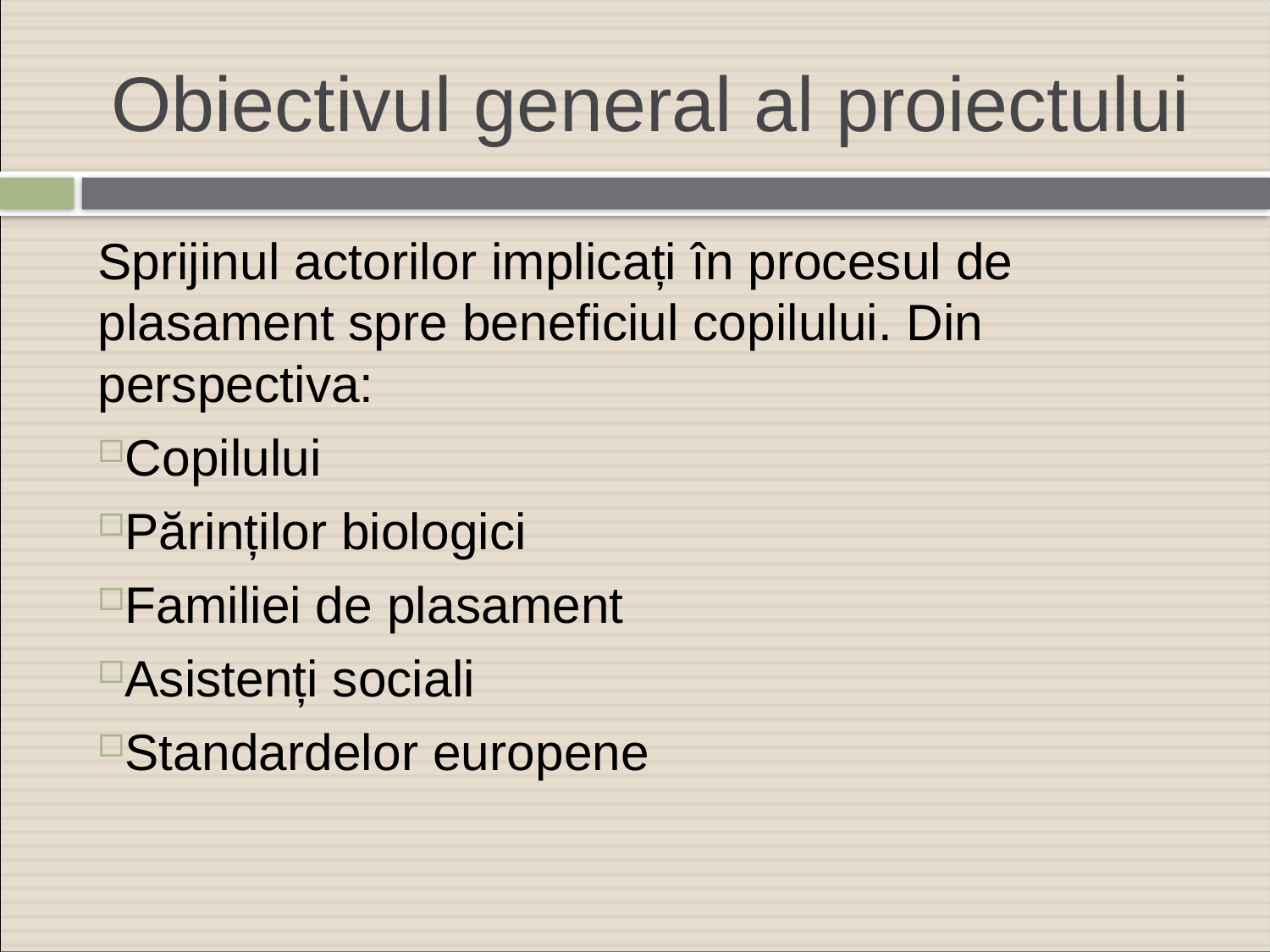

# Obiectivul general al proiectului
Sprijinul actorilor implicați în procesul de plasament spre beneficiul copilului. Din perspectiva:
Copilului
Părinților biologici
Familiei de plasament
Asistenți sociali
Standardelor europene